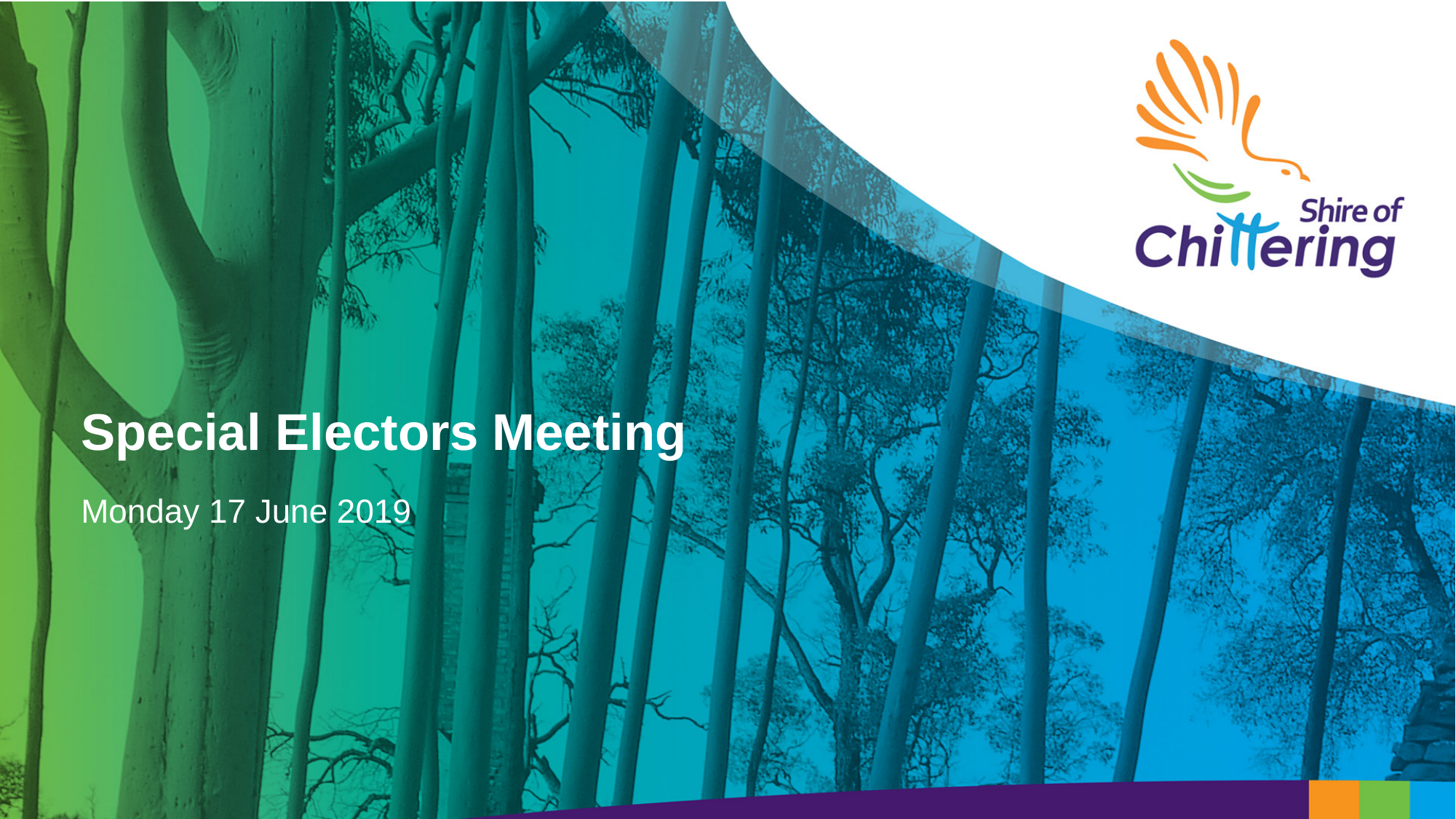

# Special Electors Meeting
Monday 17 June 2019